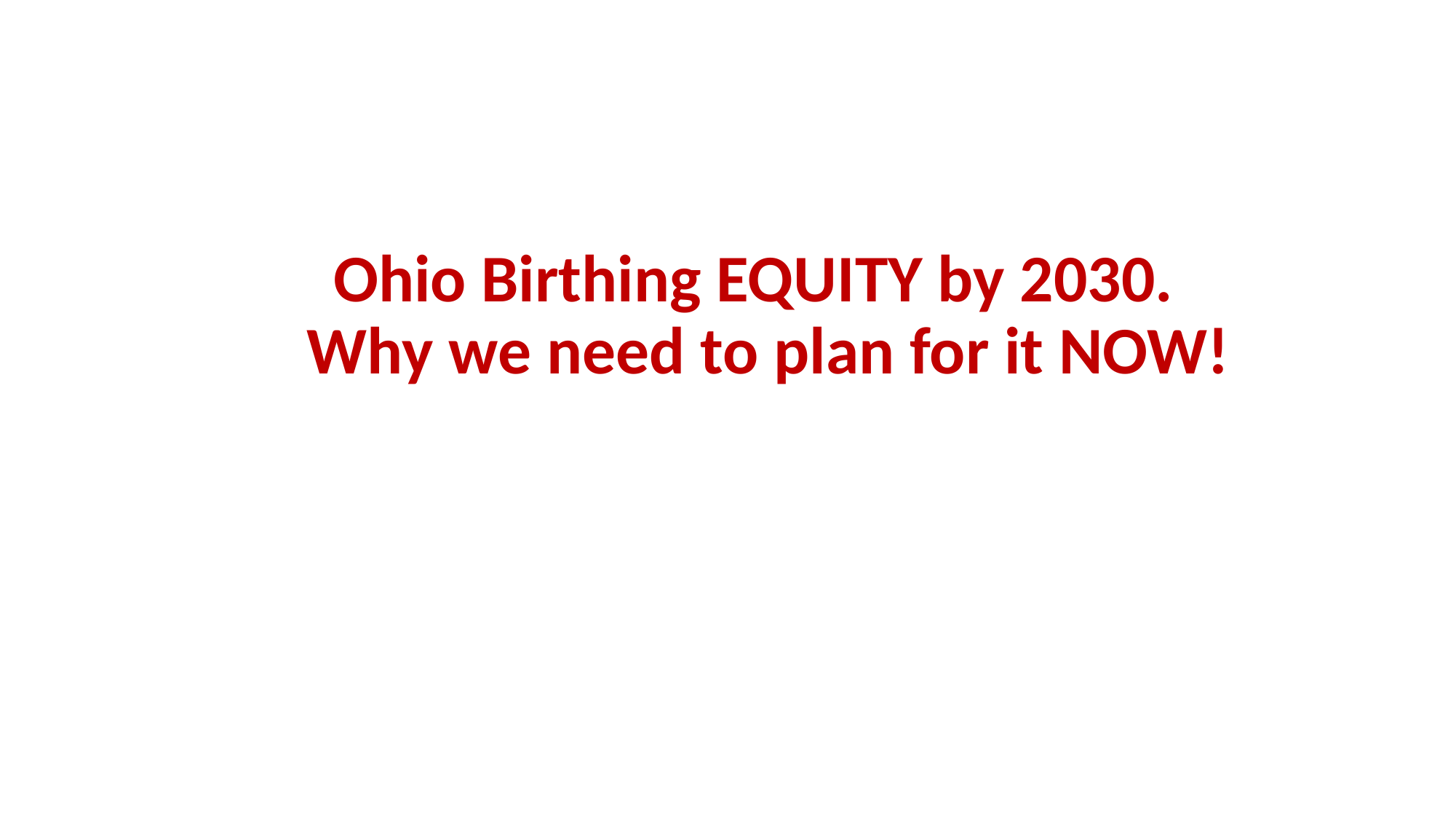

# Ohio Birthing EQUITY by 2030.   Why we need to plan for it NOW!